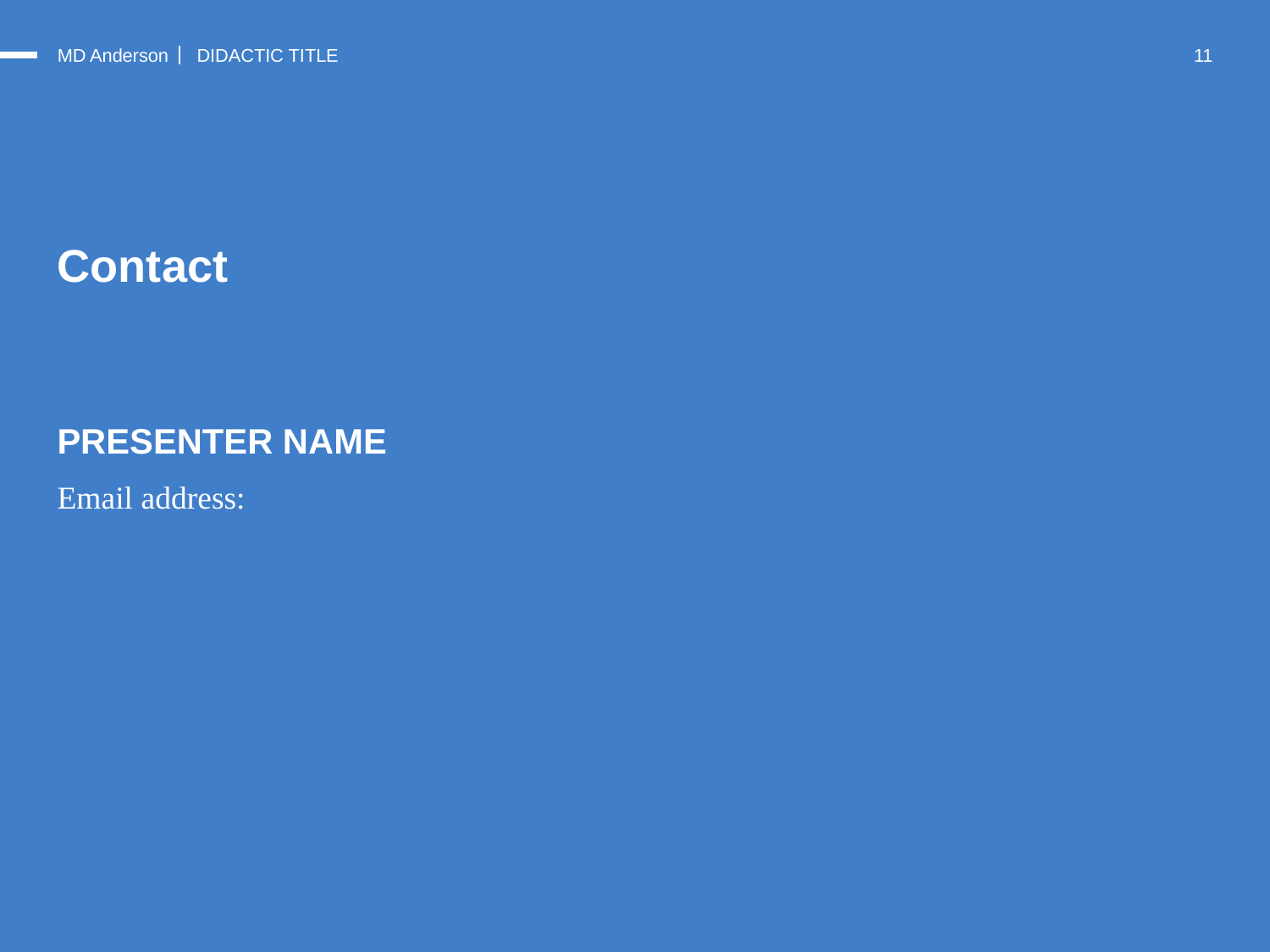

DIDACTIC TITLE
11
# Contact
PRESENTER NAME
Email address: